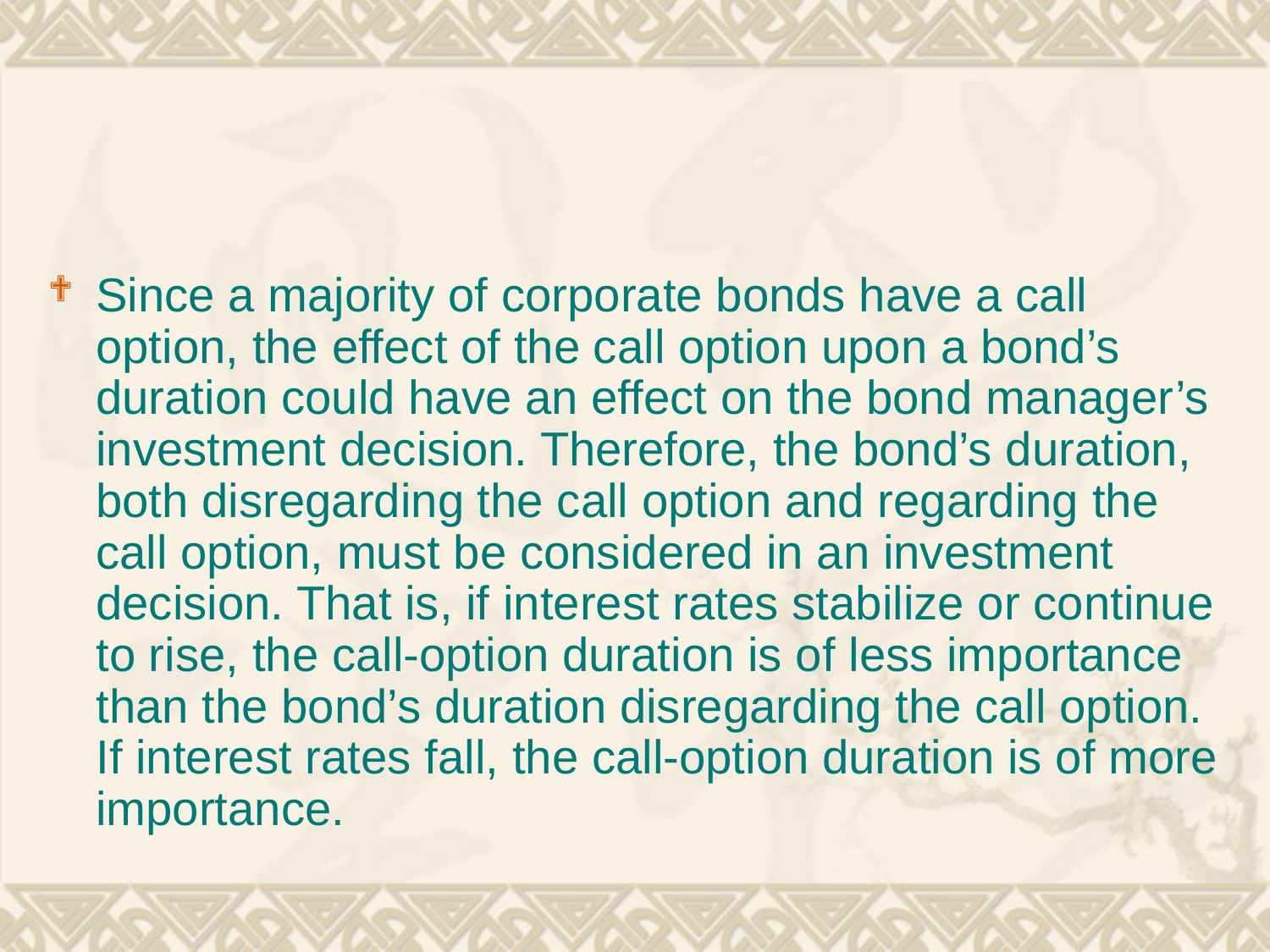

#
Since a majority of corporate bonds have a call option, the effect of the call option upon a bond’s duration could have an effect on the bond manager’s investment decision. Therefore, the bond’s duration, both disregarding the call option and regarding the call option, must be considered in an investment decision. That is, if interest rates stabilize or continue to rise, the call-option duration is of less importance than the bond’s duration disregarding the call option. If interest rates fall, the call-option duration is of more importance.
194